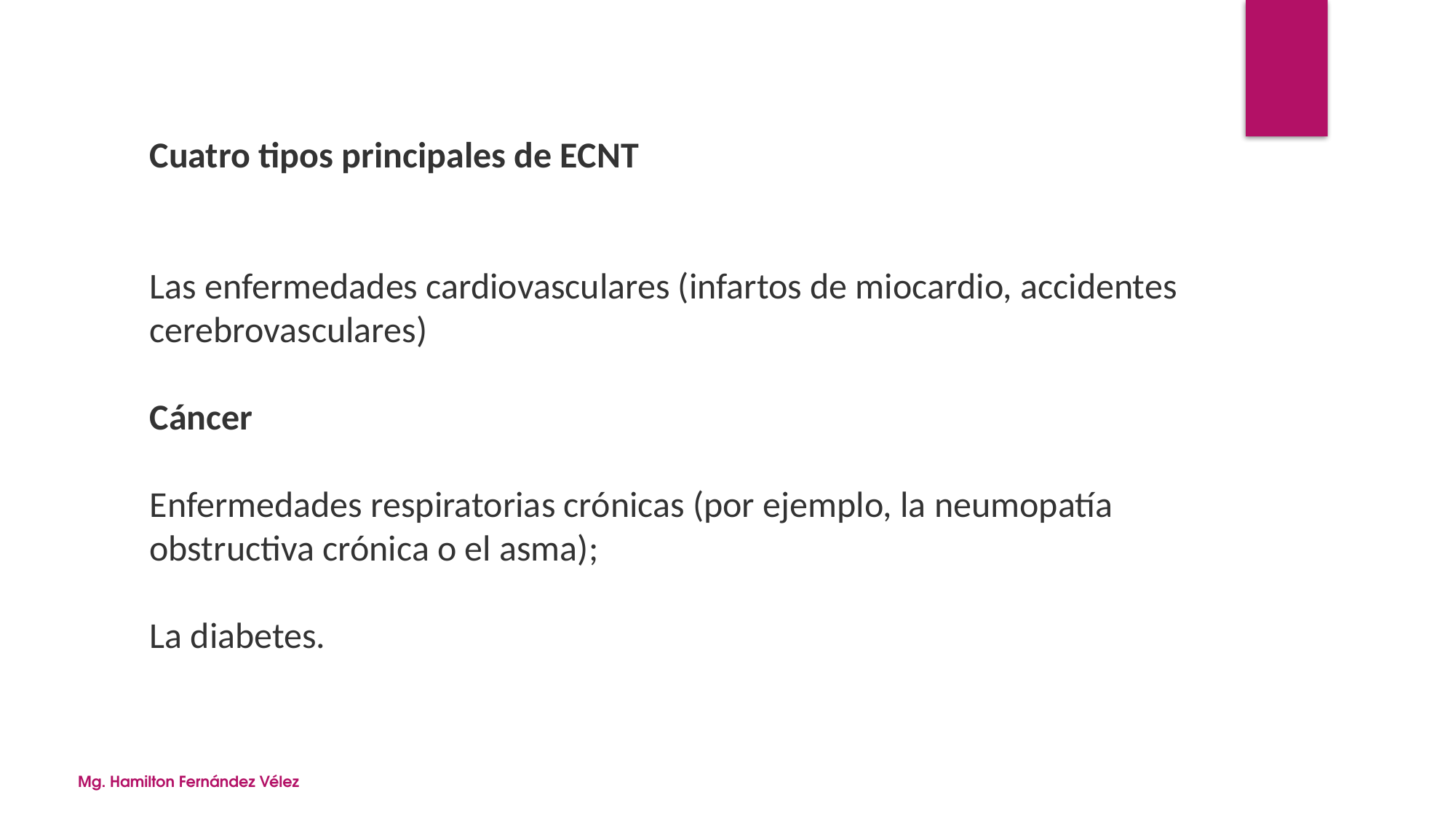

Cuatro tipos principales de ECNT

Las enfermedades cardiovasculares (infartos de miocardio, accidentes cerebrovasculares)

Cáncer

Enfermedades respiratorias crónicas (por ejemplo, la neumopatía obstructiva crónica o el asma);

La diabetes.
Mg. Hamilton Fernández Vélez